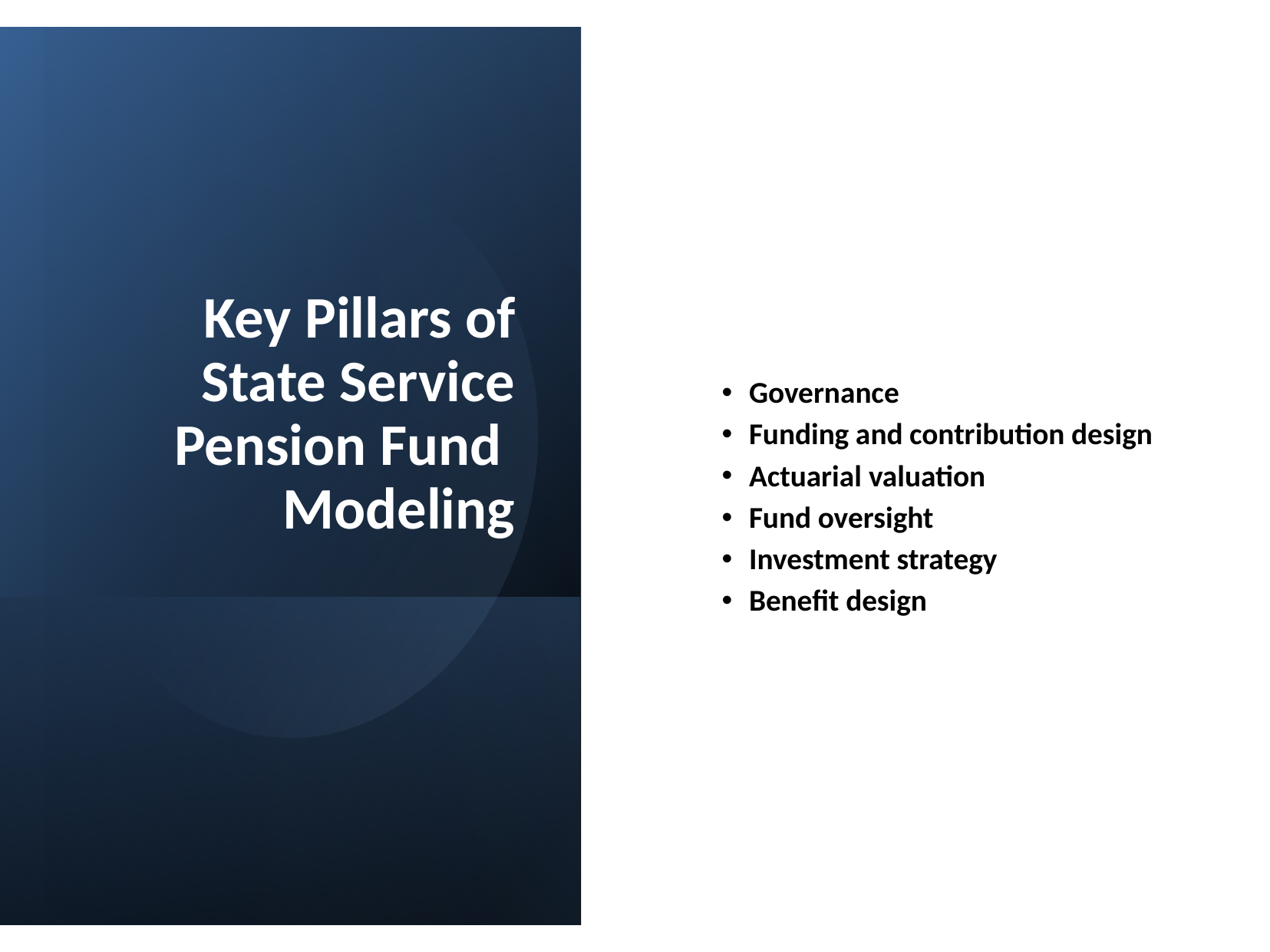

# Key Pillars of State Service Pension Fund  Modeling

Governance
Funding and contribution design
Actuarial valuation
Fund oversight
Investment strategy
Benefit design